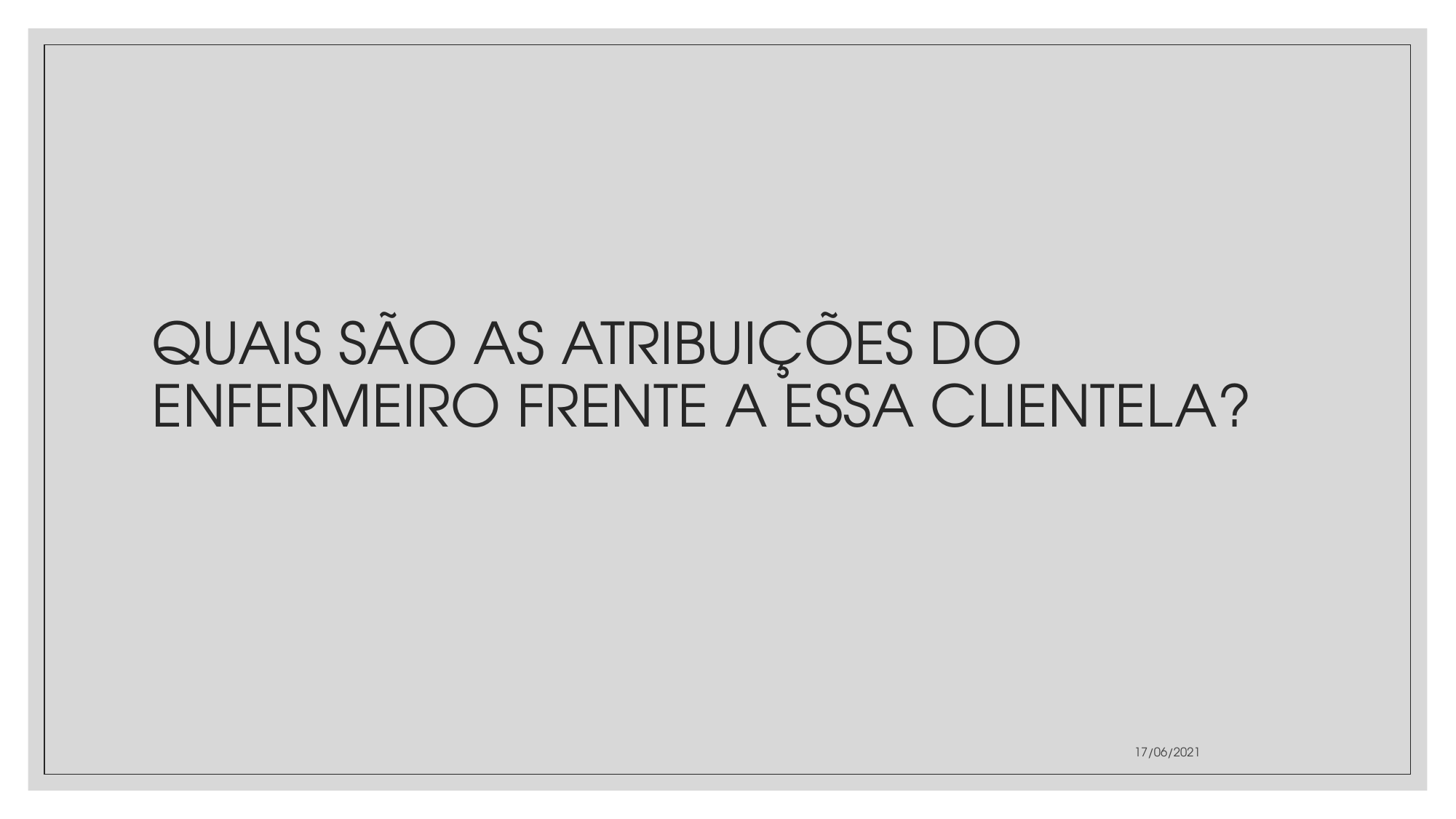

# QUAIS SÃO AS ATRIBUIÇÕES DO ENFERMEIRO FRENTE A ESSA CLIENTELA?
17/06/2021